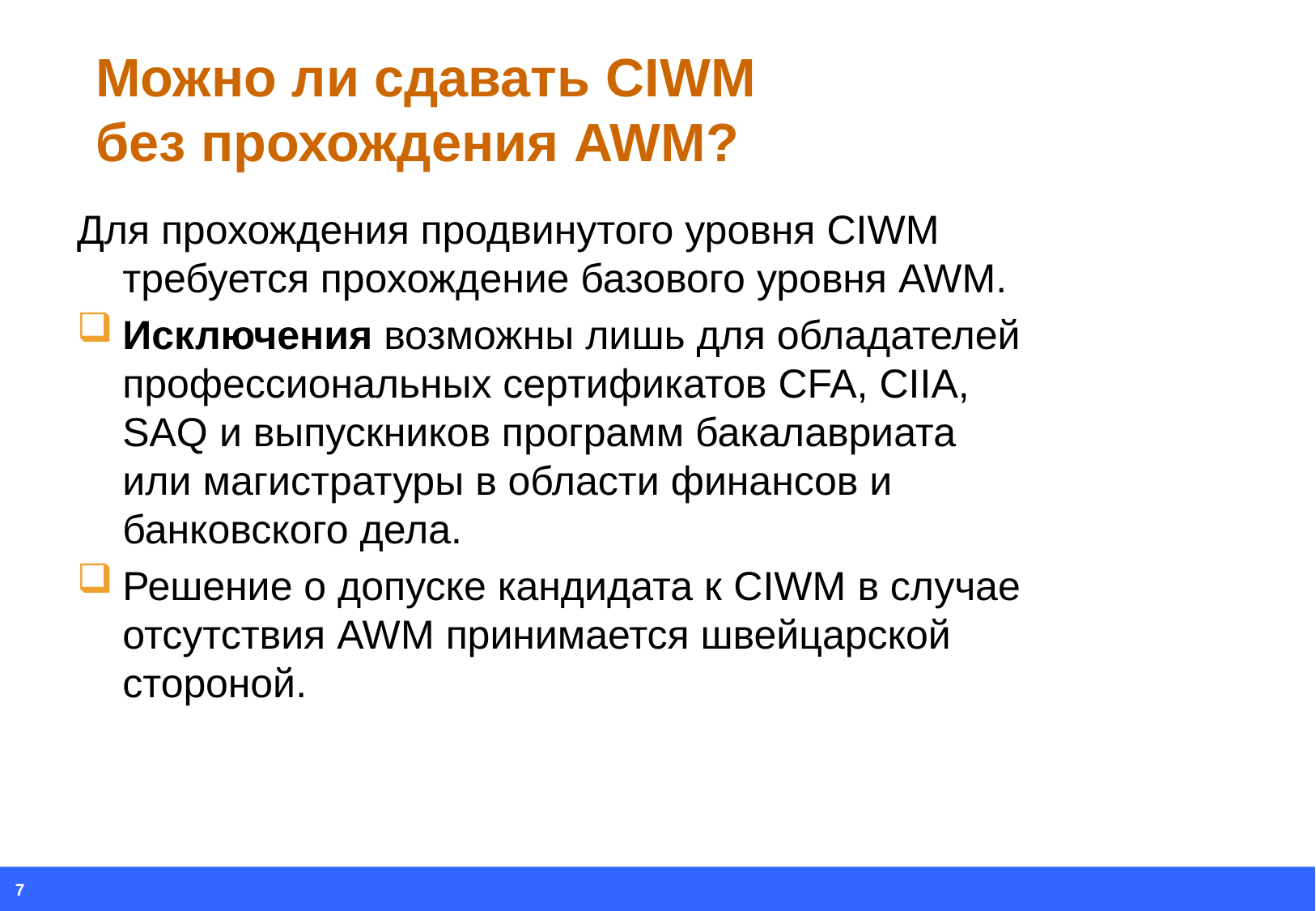

# Можно ли сдавать CIWM без прохождения AWM?
Для прохождения продвинутого уровня CIWM требуется прохождение базового уровня AWM.
Исключения возможны лишь для обладателей профессиональных сертификатов CFA, CIIA, SAQ и выпускников программ бакалавриата или магистратуры в области финансов и банковского дела.
Решение о допуске кандидата к CIWM в случае отсутствия AWM принимается швейцарской стороной.
7